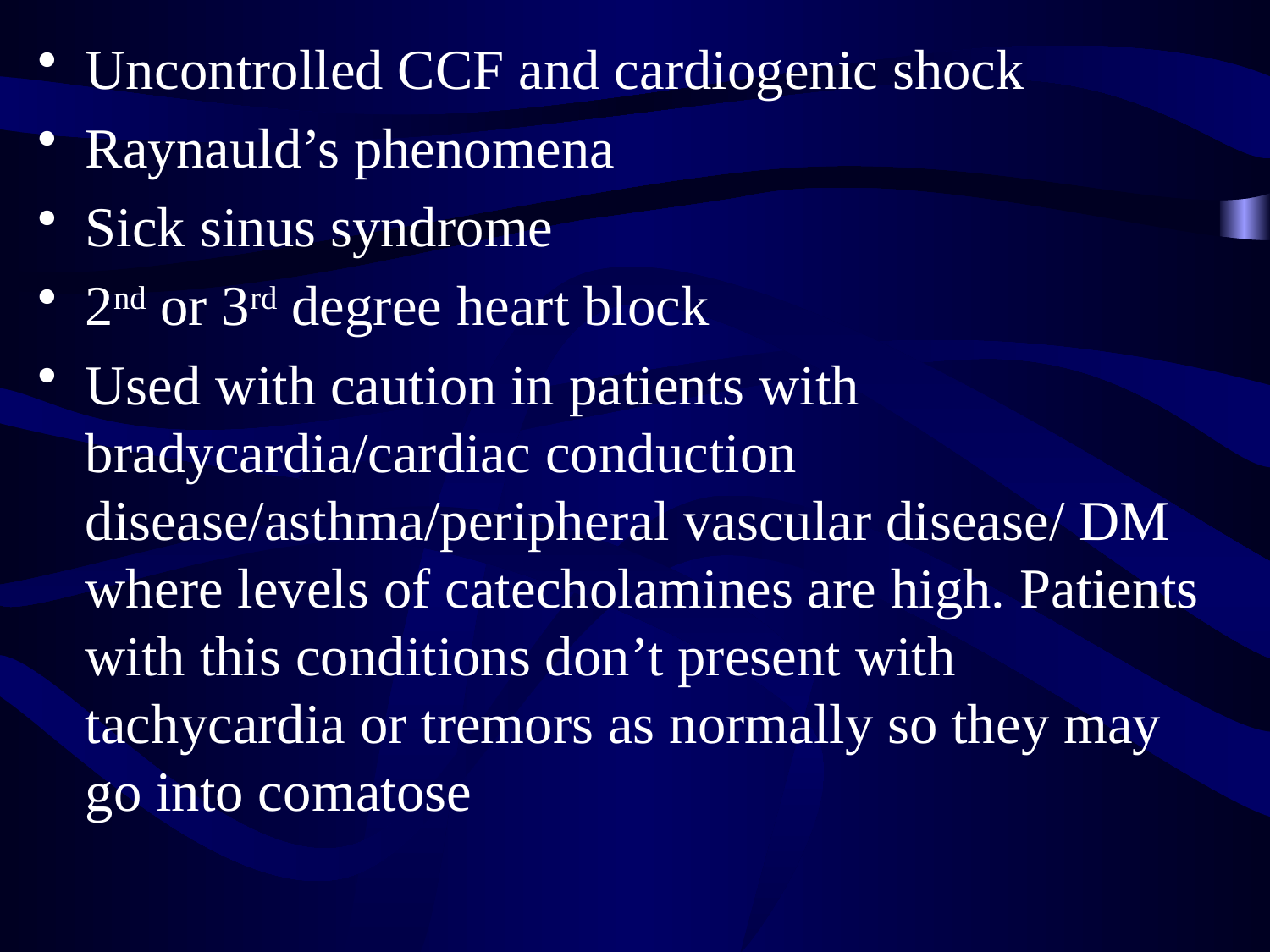

Uncontrolled CCF and cardiogenic shock
Raynauld’s phenomena
Sick sinus syndrome
2nd or 3rd degree heart block
Used with caution in patients with bradycardia/cardiac conduction disease/asthma/peripheral vascular disease/ DM   where levels of catecholamines are high. Patients with this conditions don’t present with  tachycardia or tremors as normally so they may go into comatose